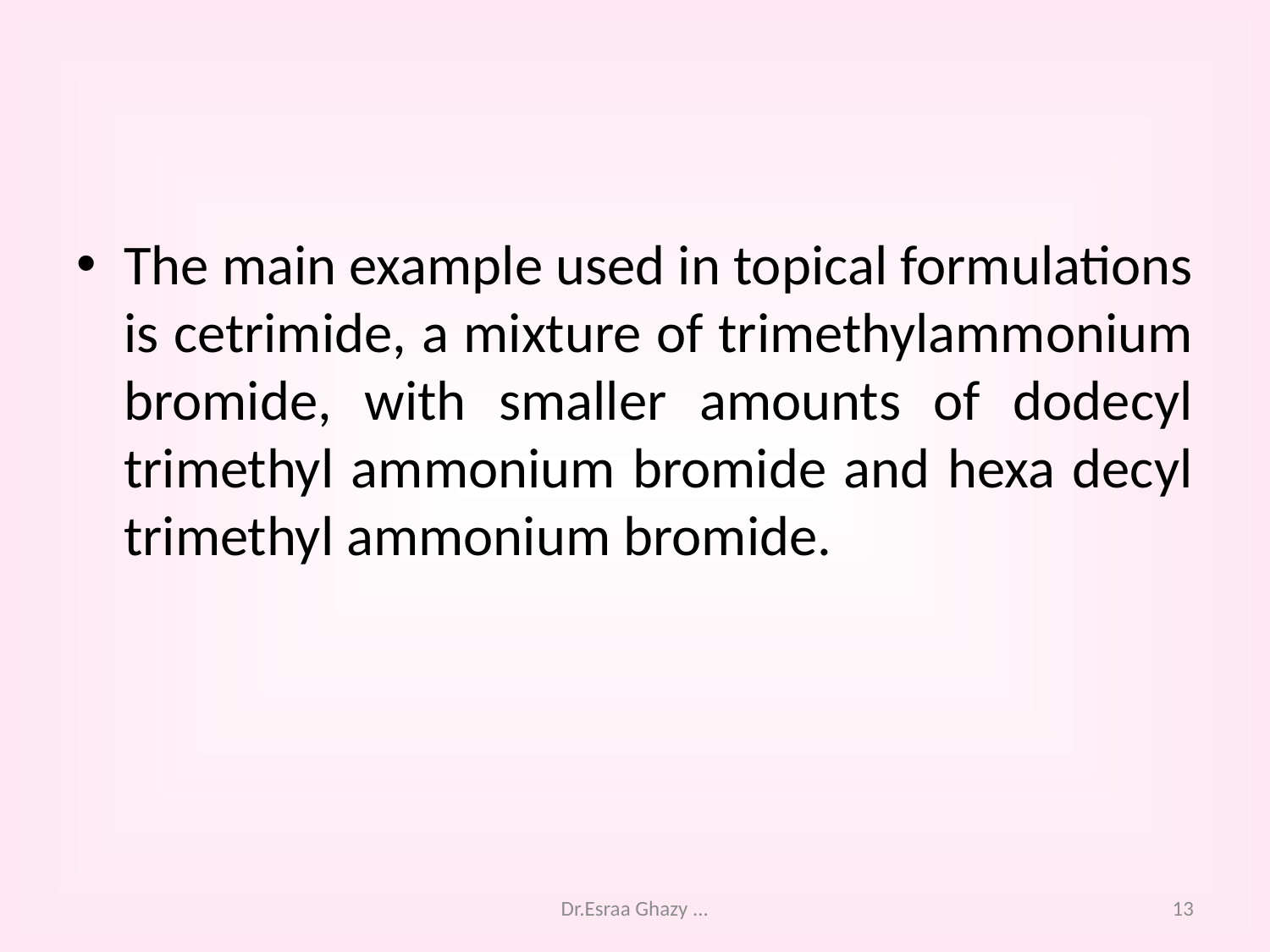

#
The main example used in topical formulations is cetrimide, a mixture of trimethylammonium bromide, with smaller amounts of dodecyl trimethyl ammonium bromide and hexa decyl trimethyl ammonium bromide.

Dr.Esraa Ghazy ...
13